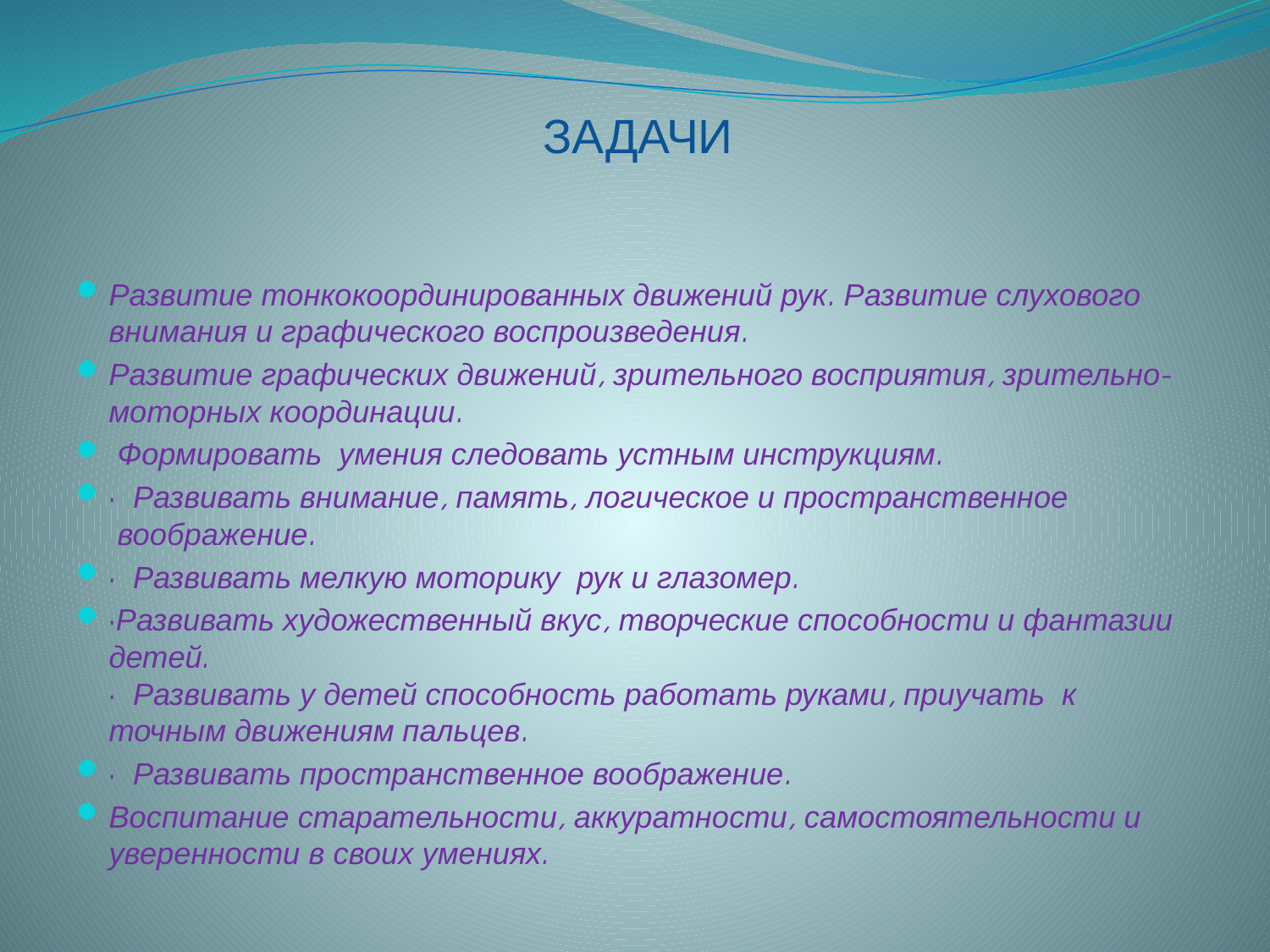

# ЗАДАЧИ
Развитие тонкокоординированных движений рук. Развитие слухового внимания и графического воспроизведения.
Развитие графических движений, зрительного восприятия, зрительно- моторных координации.
 Формировать  умения следовать устным инструкциям.
·  Развивать внимание, память, логическое и пространственное  воображение.
·  Развивать мелкую моторику  рук и глазомер.
·Развивать художественный вкус, творческие способности и фантазии детей.
·  Развивать у детей способность работать руками, приучать  к точным движениям пальцев.
·  Развивать пространственное воображение.
Воспитание старательности, аккуратности, самостоятельности и уверенности в своих умениях.